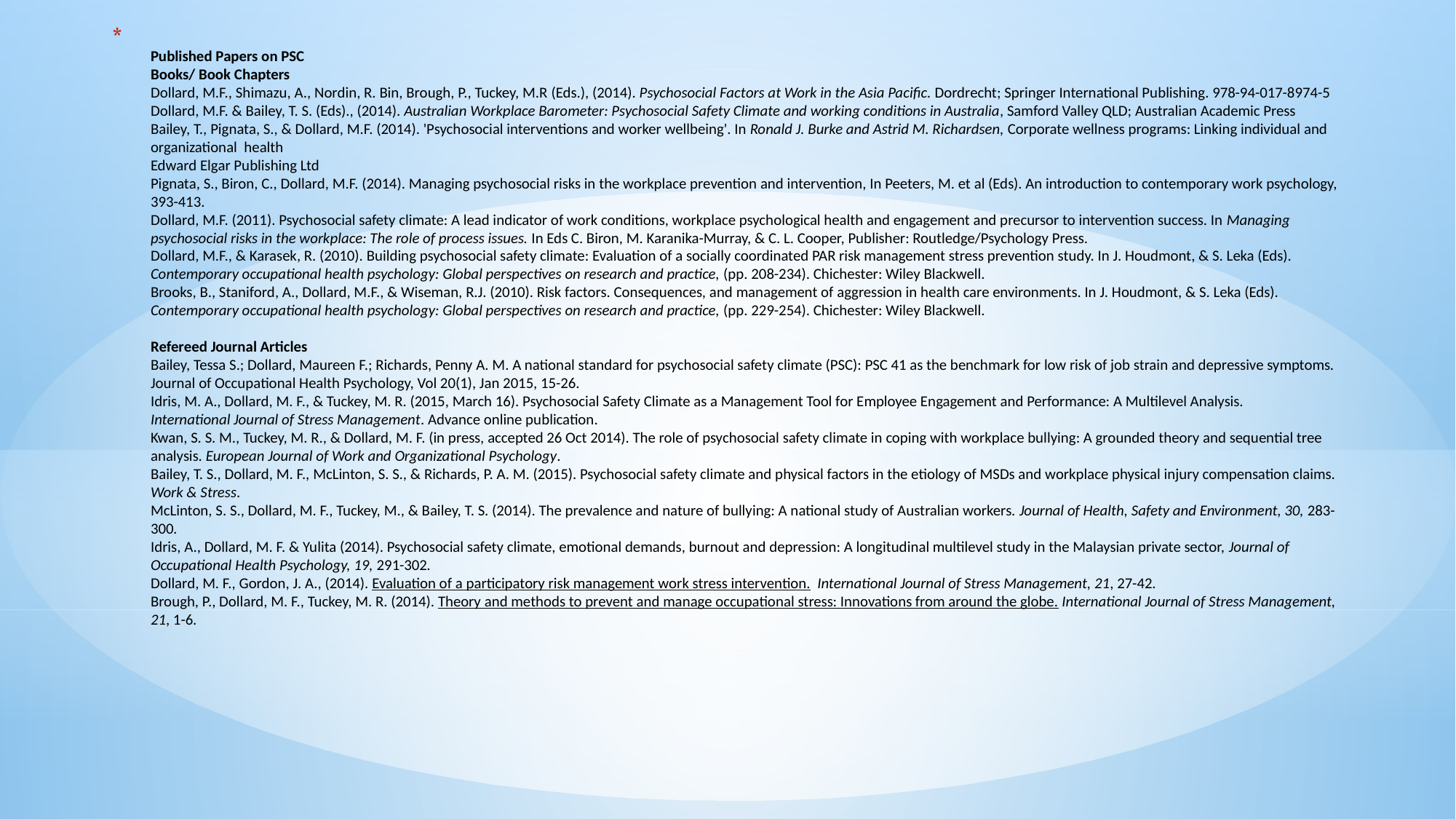

# Published Papers on PSC Books/ Book Chapters Dollard, M.F., Shimazu, A., Nordin, R. Bin, Brough, P., Tuckey, M.R (Eds.), (2014). Psychosocial Factors at Work in the Asia Pacific. Dordrecht; Springer International Publishing. 978-94-017-8974-5 Dollard, M.F. & Bailey, T. S. (Eds)., (2014). Australian Workplace Barometer: Psychosocial Safety Climate and working conditions in Australia, Samford Valley QLD; Australian Academic Press Bailey, T., Pignata, S., & Dollard, M.F. (2014). 'Psychosocial interventions and worker wellbeing'. In Ronald J. Burke and Astrid M. Richardsen, Corporate wellness programs: Linking individual and organizational  health Edward Elgar Publishing Ltd Pignata, S., Biron, C., Dollard, M.F. (2014). Managing psychosocial risks in the workplace prevention and intervention, In Peeters, M. et al (Eds). An introduction to contemporary work psychology, 393-413. Dollard, M.F. (2011). Psychosocial safety climate: A lead indicator of work conditions, workplace psychological health and engagement and precursor to intervention success. In Managing psychosocial risks in the workplace: The role of process issues. In Eds C. Biron, M. Karanika-Murray, & C. L. Cooper, Publisher: Routledge/Psychology Press. Dollard, M.F., & Karasek, R. (2010). Building psychosocial safety climate: Evaluation of a socially coordinated PAR risk management stress prevention study. In J. Houdmont, & S. Leka (Eds). Contemporary occupational health psychology: Global perspectives on research and practice, (pp. 208-234). Chichester: Wiley Blackwell. Brooks, B., Staniford, A., Dollard, M.F., & Wiseman, R.J. (2010). Risk factors. Consequences, and management of aggression in health care environments. In J. Houdmont, & S. Leka (Eds). Contemporary occupational health psychology: Global perspectives on research and practice, (pp. 229-254). Chichester: Wiley Blackwell.   Refereed Journal Articles Bailey, Tessa S.; Dollard, Maureen F.; Richards, Penny A. M. A national standard for psychosocial safety climate (PSC): PSC 41 as the benchmark for low risk of job strain and depressive symptoms. Journal of Occupational Health Psychology, Vol 20(1), Jan 2015, 15-26. Idris, M. A., Dollard, M. F., & Tuckey, M. R. (2015, March 16). Psychosocial Safety Climate as a Management Tool for Employee Engagement and Performance: A Multilevel Analysis. International Journal of Stress Management. Advance online publication. Kwan, S. S. M., Tuckey, M. R., & Dollard, M. F. (in press, accepted 26 Oct 2014). The role of psychosocial safety climate in coping with workplace bullying: A grounded theory and sequential tree analysis. European Journal of Work and Organizational Psychology. Bailey, T. S., Dollard, M. F., McLinton, S. S., & Richards, P. A. M. (2015). Psychosocial safety climate and physical factors in the etiology of MSDs and workplace physical injury compensation claims. Work & Stress. McLinton, S. S., Dollard, M. F., Tuckey, M., & Bailey, T. S. (2014). The prevalence and nature of bullying: A national study of Australian workers. Journal of Health, Safety and Environment, 30, 283-300. Idris, A., Dollard, M. F. & Yulita (2014). Psychosocial safety climate, emotional demands, burnout and depression: A longitudinal multilevel study in the Malaysian private sector, Journal of Occupational Health Psychology, 19, 291-302. Dollard, M. F., Gordon, J. A., (2014). Evaluation of a participatory risk management work stress intervention.  International Journal of Stress Management, 21, 27-42. Brough, P., Dollard, M. F., Tuckey, M. R. (2014). Theory and methods to prevent and manage occupational stress: Innovations from around the globe. International Journal of Stress Management, 21, 1-6.